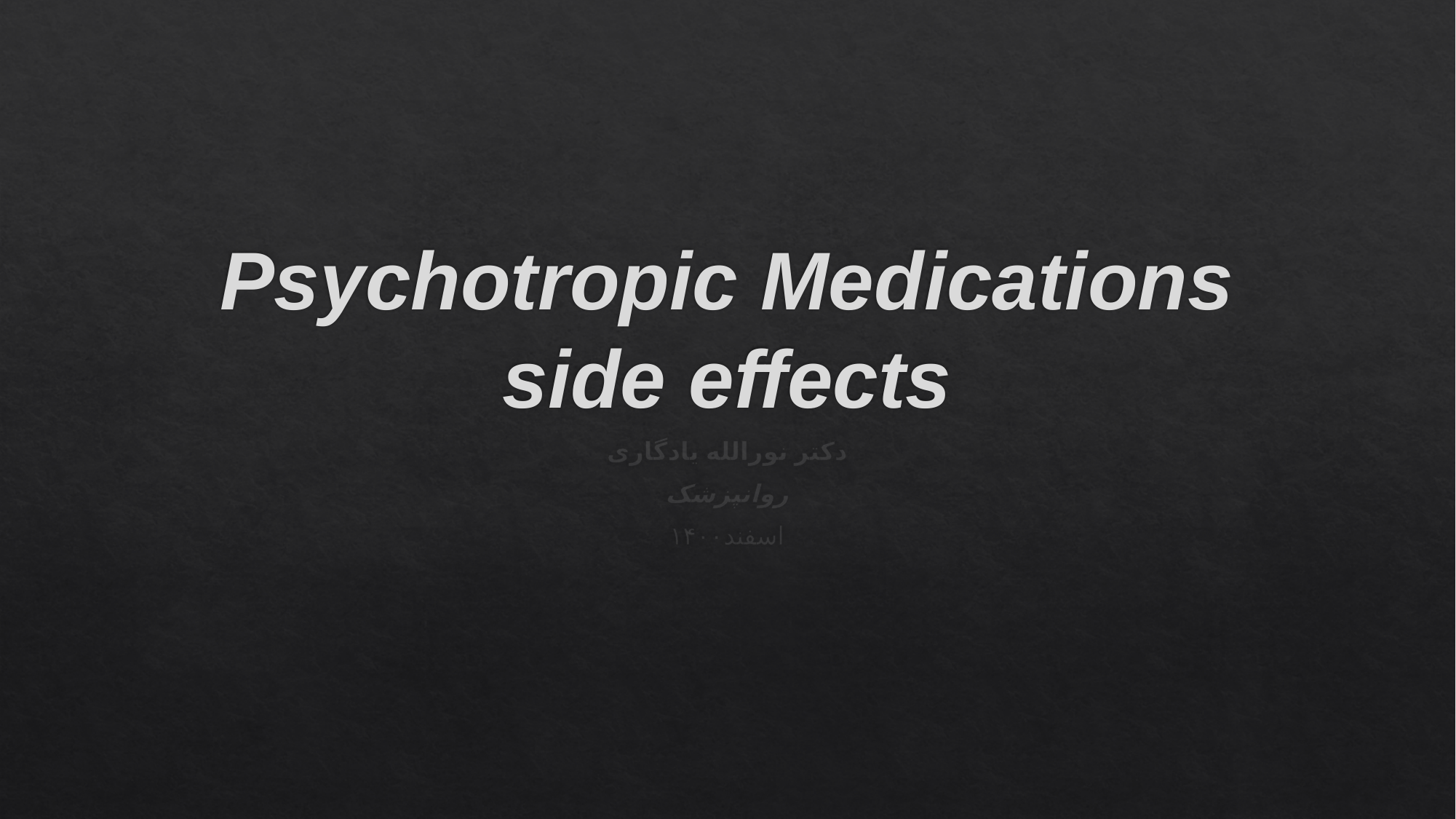

# Psychotropic Medications side effects
دکتر نورالله یادگاری
روانپزشک
اسفند۱۴۰۰